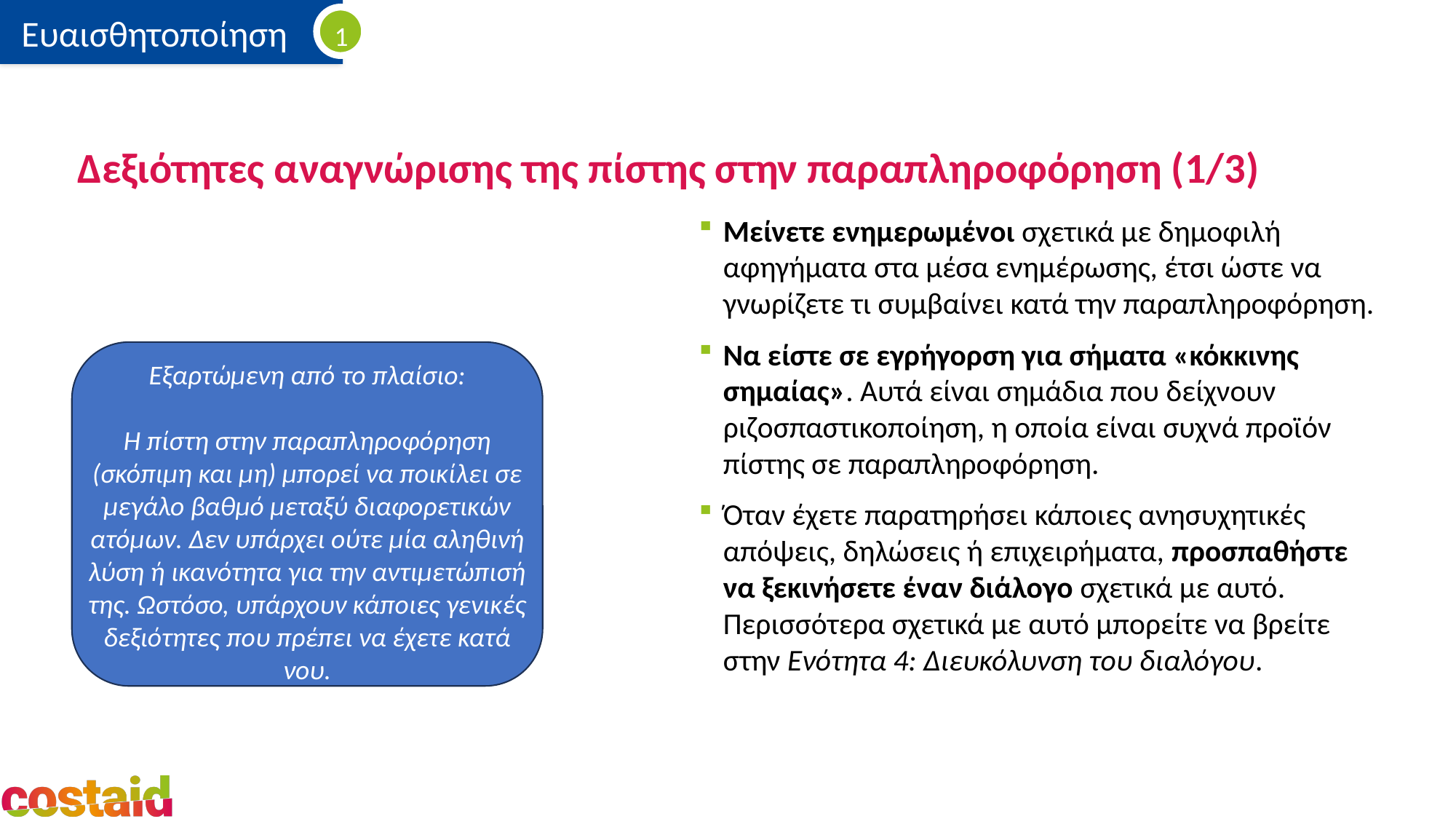

# Δεξιότητες αναγνώρισης της πίστης στην παραπληροφόρηση (1/3)
Μείνετε ενημερωμένοι σχετικά με δημοφιλή αφηγήματα στα μέσα ενημέρωσης, έτσι ώστε να γνωρίζετε τι συμβαίνει κατά την παραπληροφόρηση.
Να είστε σε εγρήγορση για σήματα «κόκκινης σημαίας». Αυτά είναι σημάδια που δείχνουν ριζοσπαστικοποίηση, η οποία είναι συχνά προϊόν πίστης σε παραπληροφόρηση.
Όταν έχετε παρατηρήσει κάποιες ανησυχητικές απόψεις, δηλώσεις ή επιχειρήματα, προσπαθήστε να ξεκινήσετε έναν διάλογο σχετικά με αυτό. Περισσότερα σχετικά με αυτό μπορείτε να βρείτε στην Ενότητα 4: Διευκόλυνση του διαλόγου.

Εξαρτώμενη από το πλαίσιο:

Η πίστη στην παραπληροφόρηση (σκόπιμη και μη) μπορεί να ποικίλει σε μεγάλο βαθμό μεταξύ διαφορετικών ατόμων. Δεν υπάρχει ούτε μία αληθινή λύση ή ικανότητα για την αντιμετώπισή της. Ωστόσο, υπάρχουν κάποιες γενικές δεξιότητες που πρέπει να έχετε κατά νου.